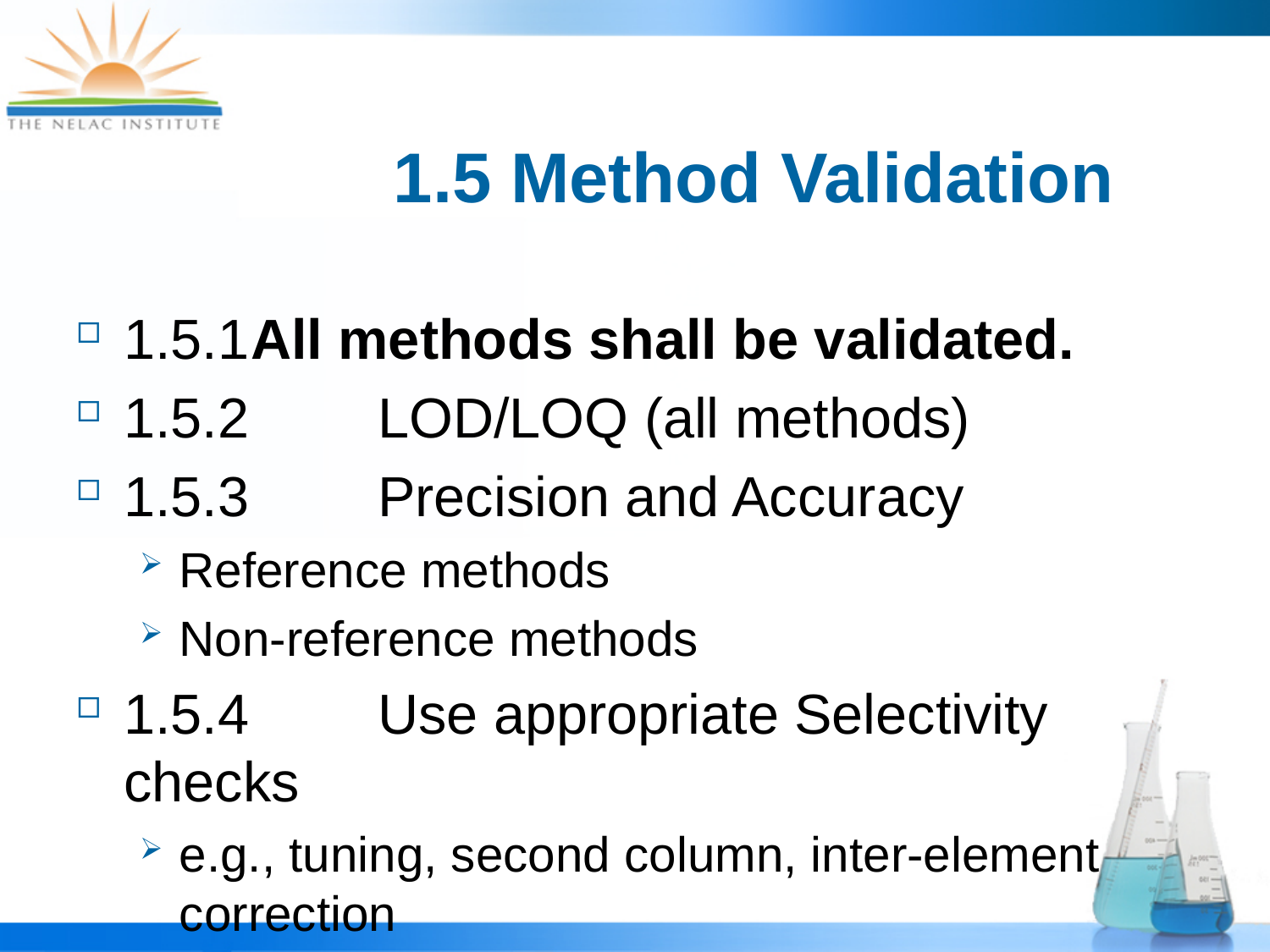

# 1.5 Method Validation
1.5.1	All methods shall be validated.
1.5.2 	LOD/LOQ (all methods)
1.5.3  	Precision and Accuracy
Reference methods
Non-reference methods
1.5.4  	Use appropriate Selectivity checks
e.g., tuning, second column, inter-element correction